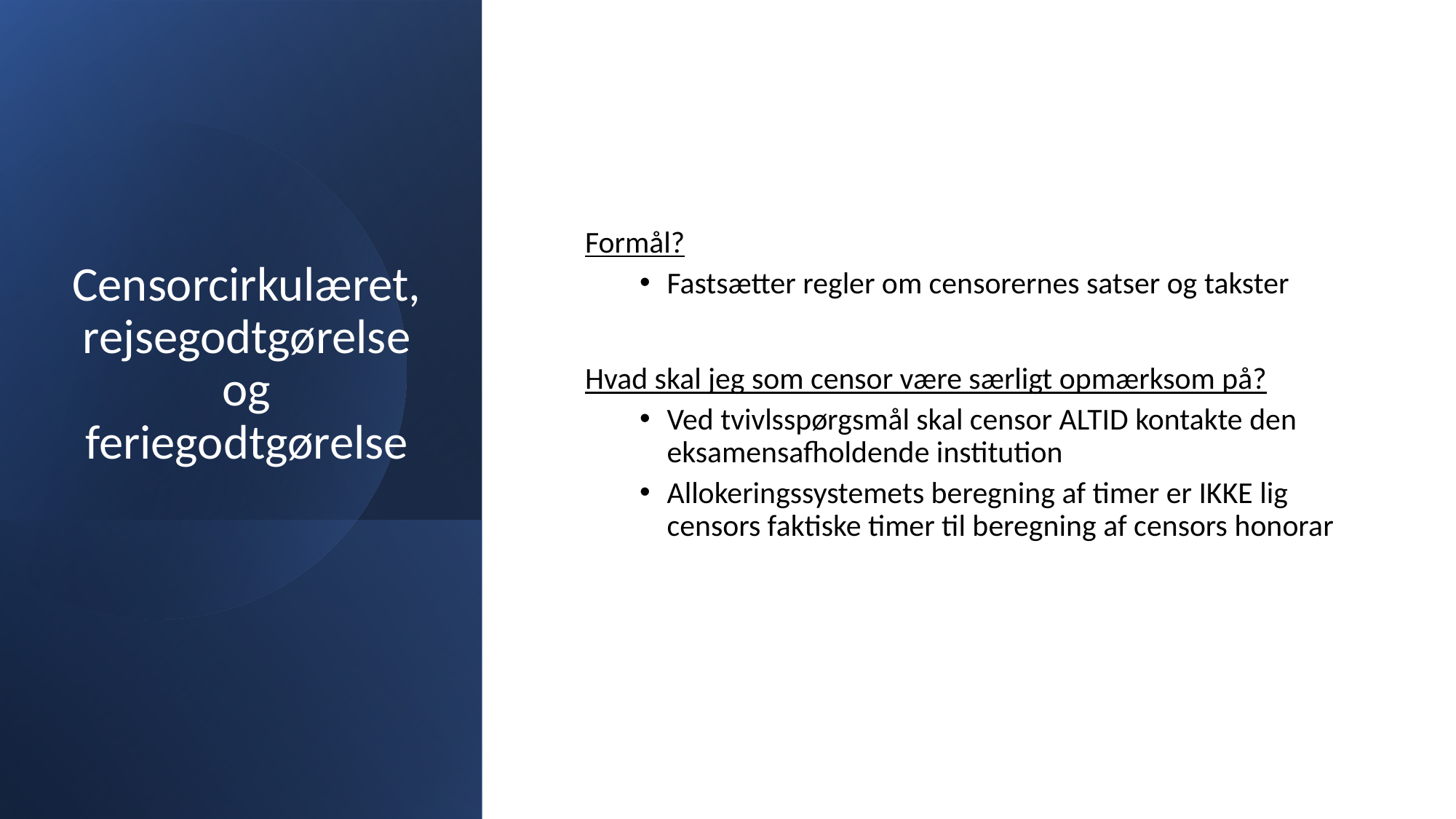

# Censorcirkulæret, rejsegodtgørelse og feriegodtgørelse
Formål?
Fastsætter regler om censorernes satser og takster

Hvad skal jeg som censor være særligt opmærksom på?
Ved tvivlsspørgsmål skal censor ALTID kontakte den eksamensafholdende institution
Allokeringssystemets beregning af timer er IKKE lig censors faktiske timer til beregning af censors honorar